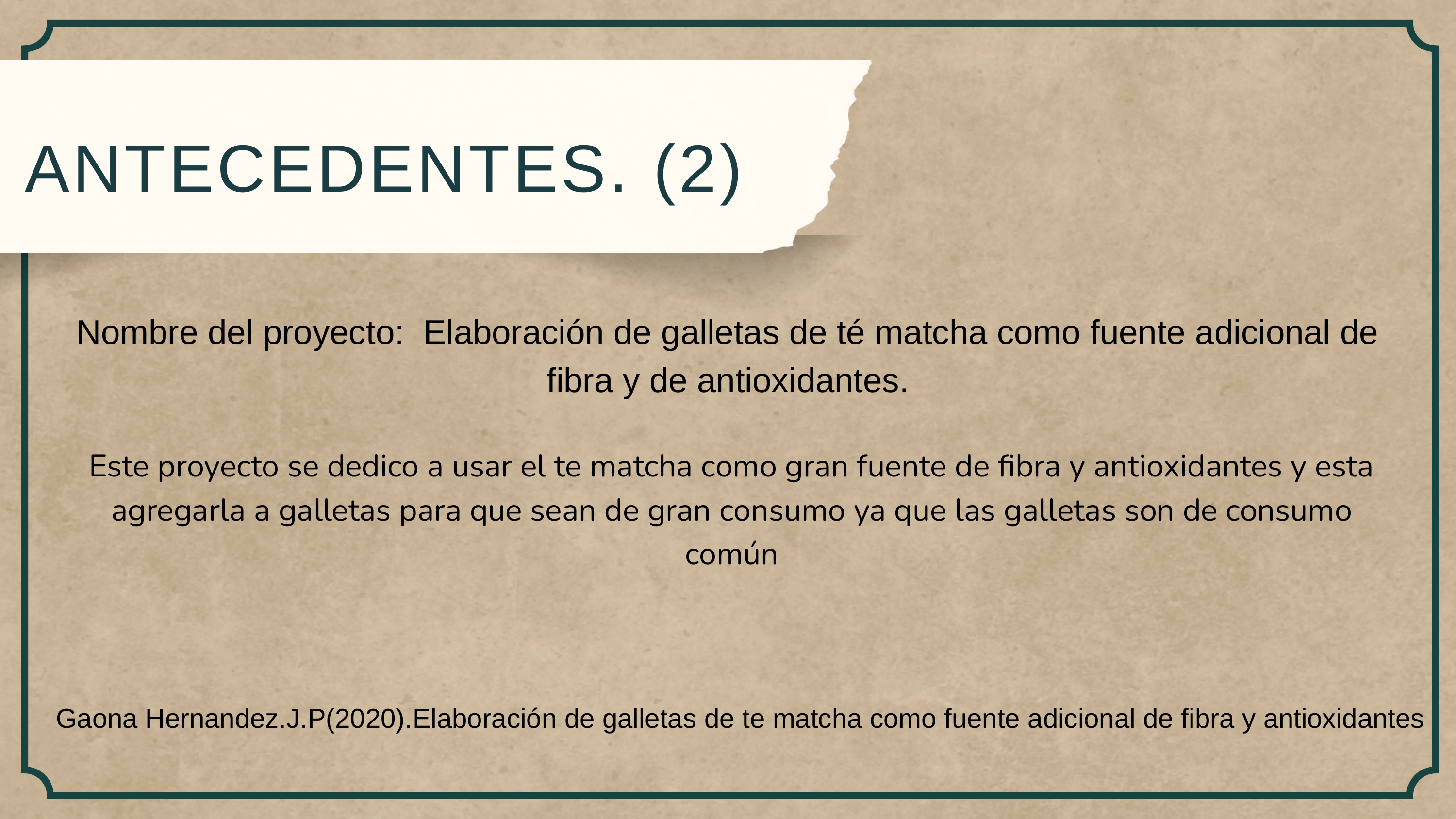

ANTECEDENTES. (2)
Nombre del proyecto:  Elaboración de galletas de té matcha como fuente adicional de fibra y de antioxidantes.
Este proyecto se dedico a usar el te matcha como gran fuente de fibra y antioxidantes y esta agregarla a galletas para que sean de gran consumo ya que las galletas son de consumo común
Gaona Hernandez.J.P(2020).Elaboración de galletas de te matcha como fuente adicional de fibra y antioxidantes